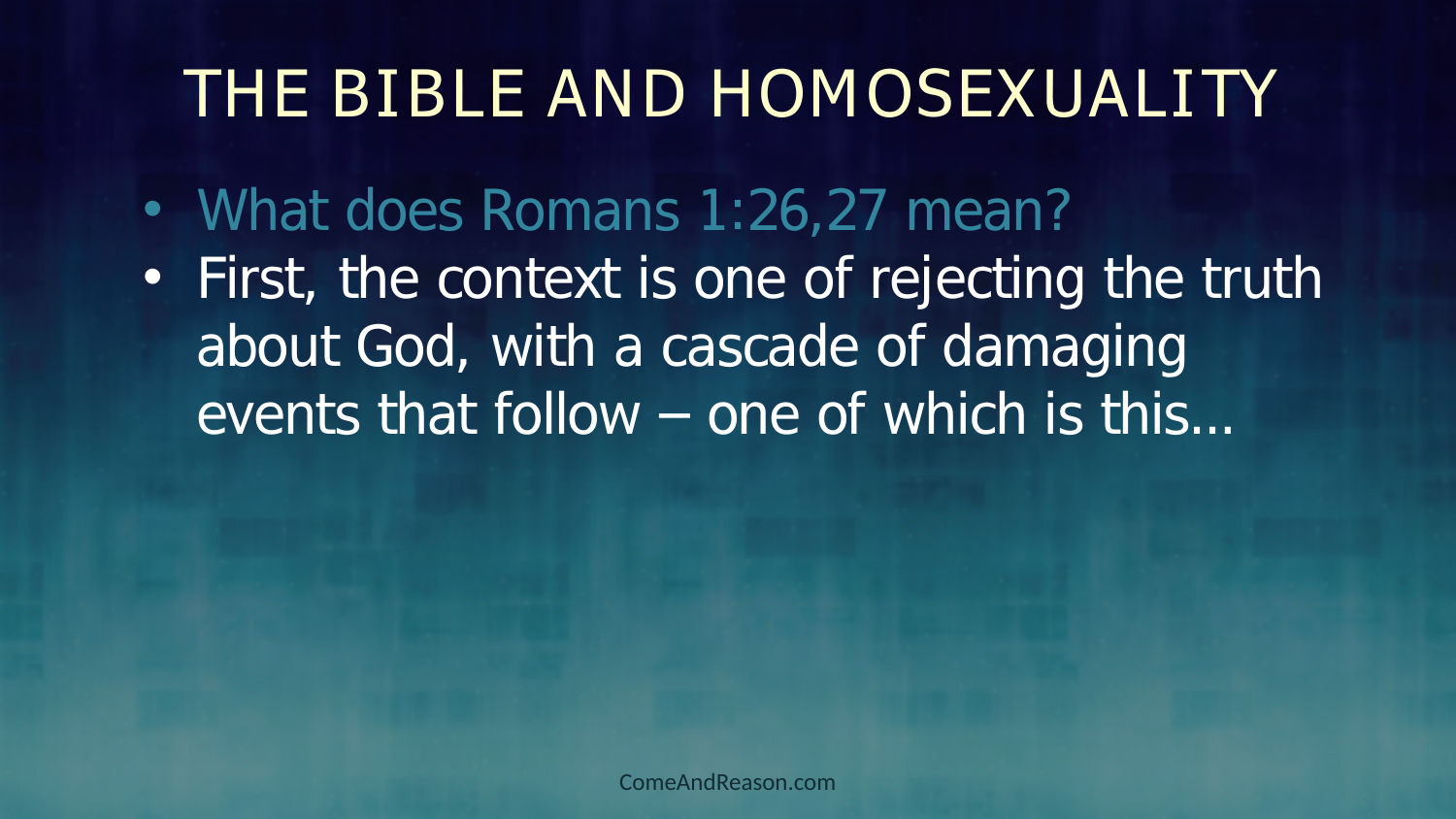

The Bible and Homosexuality
What does Romans 1:26,27 mean?
First, the context is one of rejecting the truth about God, with a cascade of damaging events that follow – one of which is this…

ComeAndReason.com